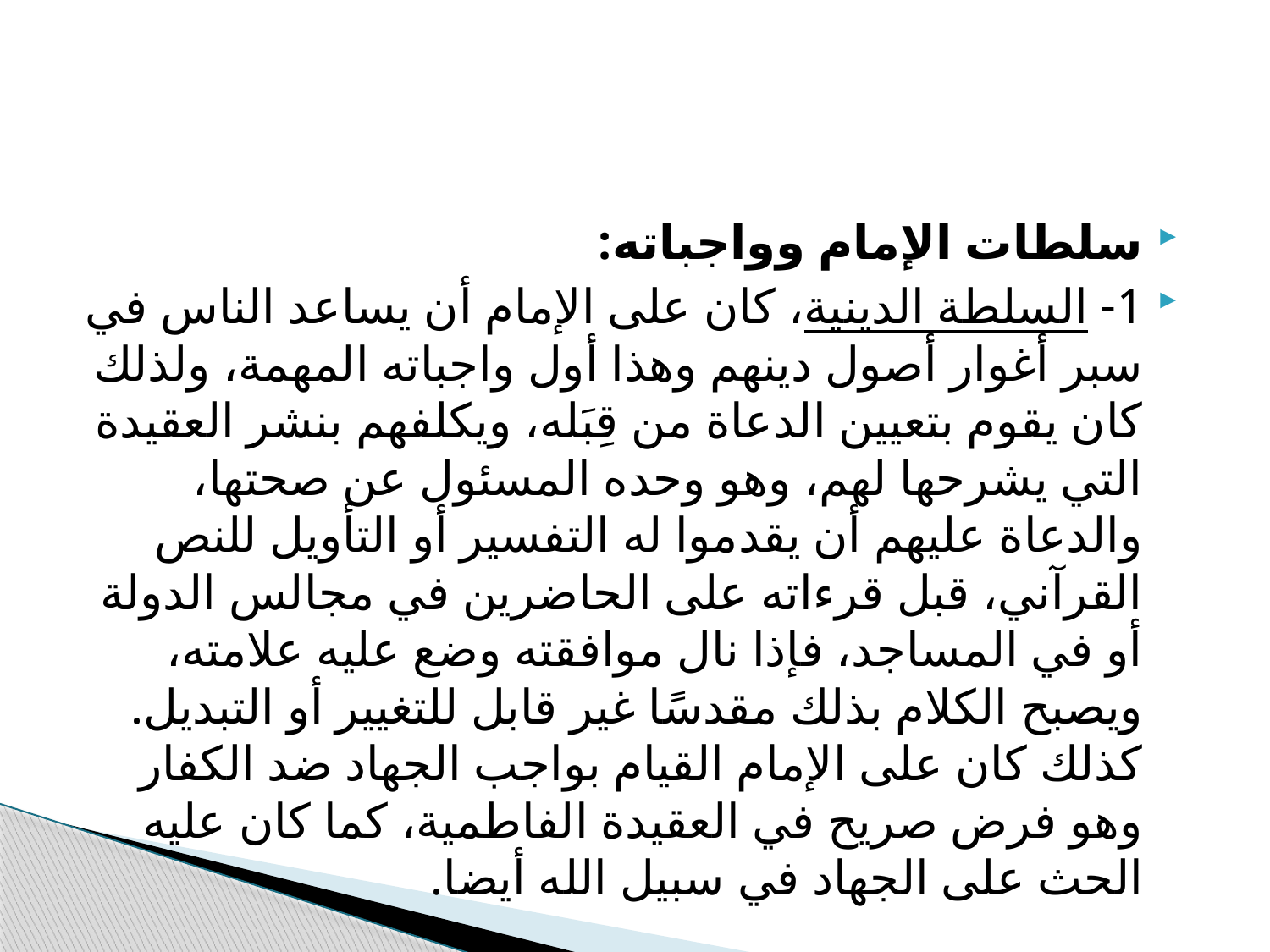

#
سلطات الإمام وواجباته:
1- السلطة الدينية، كان على الإمام أن يساعد الناس في سبر أغوار أصول دينهم وهذا أول واجباته المهمة، ولذلك كان يقوم بتعيين الدعاة من قِبَله، ويكلفهم بنشر العقيدة التي يشرحها لهم، وهو وحده المسئول عن صحتها، والدعاة عليهم أن يقدموا له التفسير أو التأويل للنص القرآني، قبل قرءاته على الحاضرين في مجالس الدولة أو في المساجد، فإذا نال موافقته وضع عليه علامته، ويصبح الكلام بذلك مقدسًا غير قابل للتغيير أو التبديل. كذلك كان على الإمام القيام بواجب الجهاد ضد الكفار وهو فرض صريح في العقيدة الفاطمية، كما كان عليه الحث على الجهاد في سبيل الله أيضا.